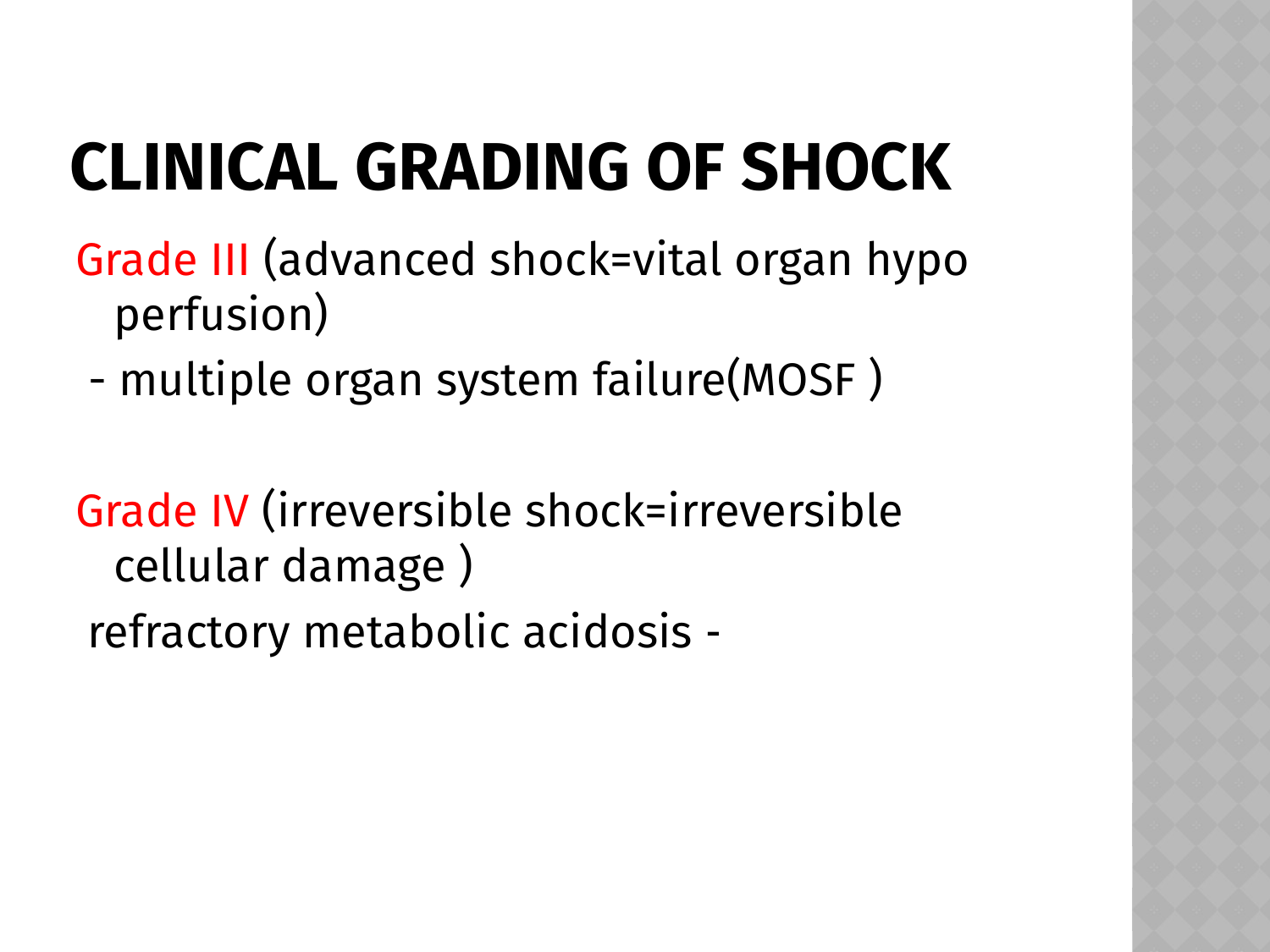

# Clinical grading of shock
Grade III (advanced shock=vital organ hypo perfusion)
 - multiple organ system failure(MOSF )

Grade IV (irreversible shock=irreversible cellular damage )
 - refractory metabolic acidosis